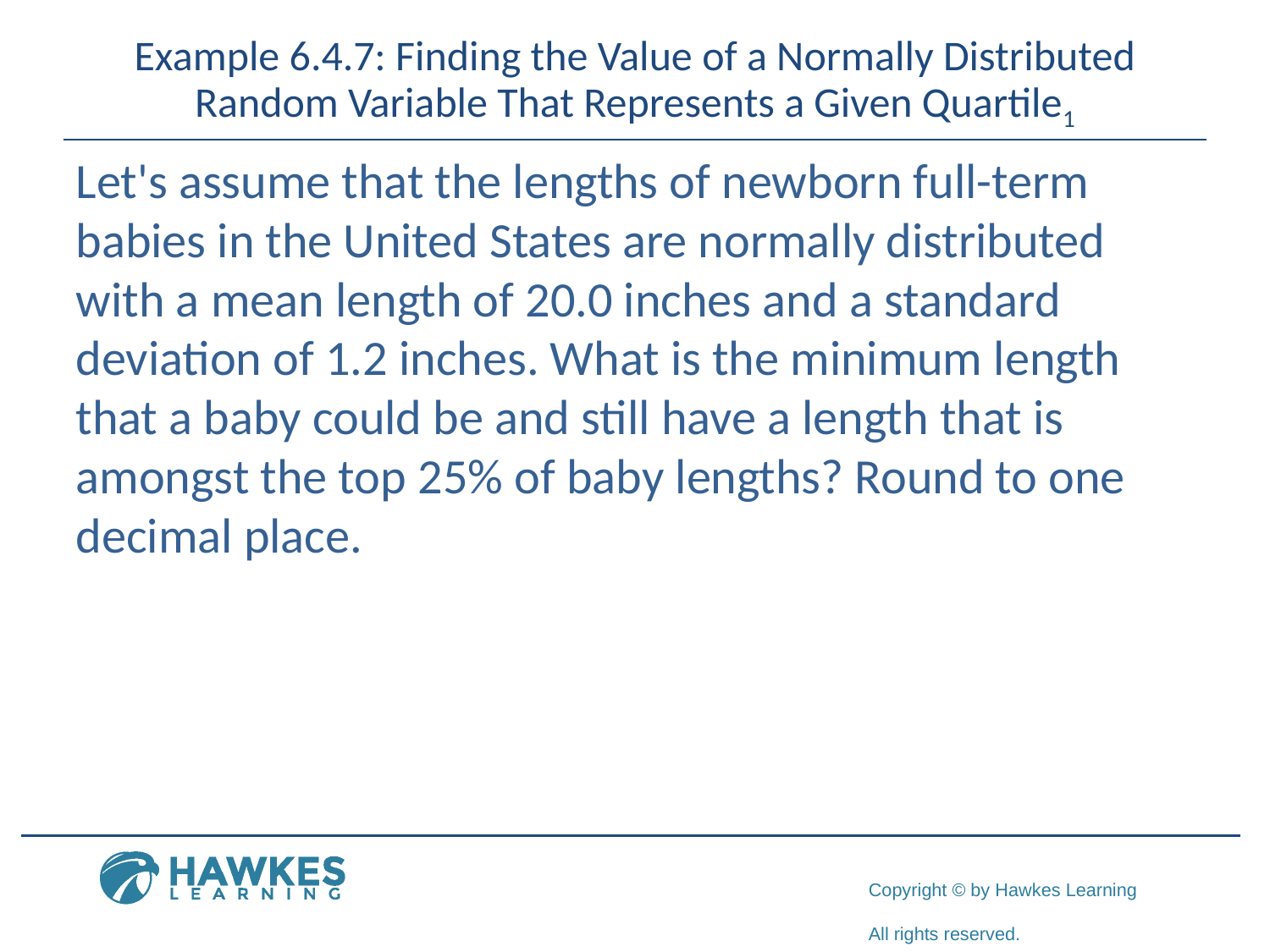

# Example 6.4.7: Finding the Value of a Normally Distributed Random Variable That Represents a Given Quartile1
Let's assume that the lengths of newborn full-term babies in the United States are normally distributed with a mean length of 20.0 inches and a standard deviation of 1.2 inches. What is the minimum length that a baby could be and still have a length that is amongst the top 25% of baby lengths? Round to one decimal place.